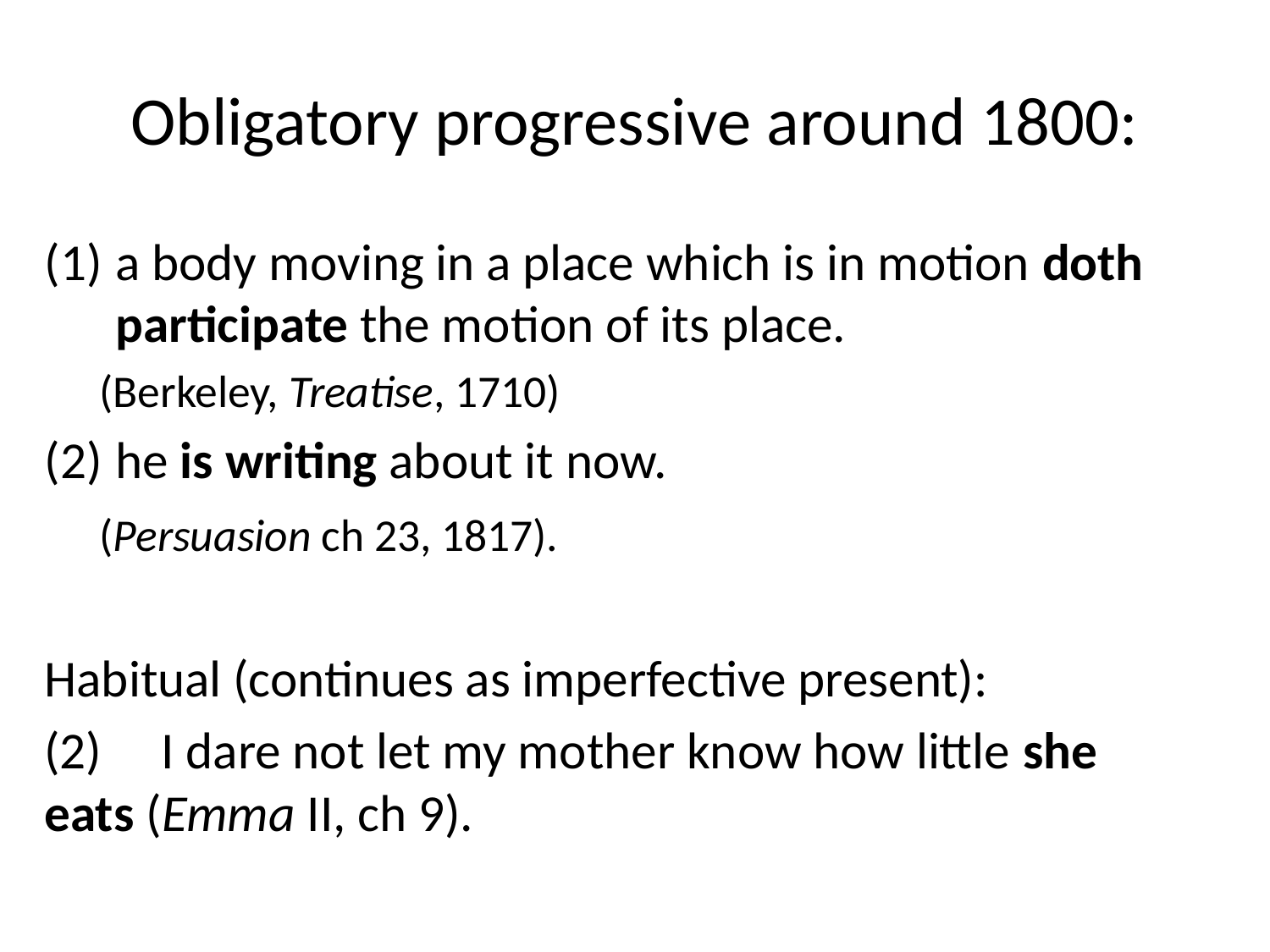

# Obligatory progressive around 1800:
a body moving in a place which is in motion doth participate the motion of its place.
(Berkeley, Treatise, 1710)
he is writing about it now.
     (Persuasion ch 23, 1817).

Habitual (continues as imperfective present):
(2)	I dare not let my mother know how little she 	eats (Emma II, ch 9).